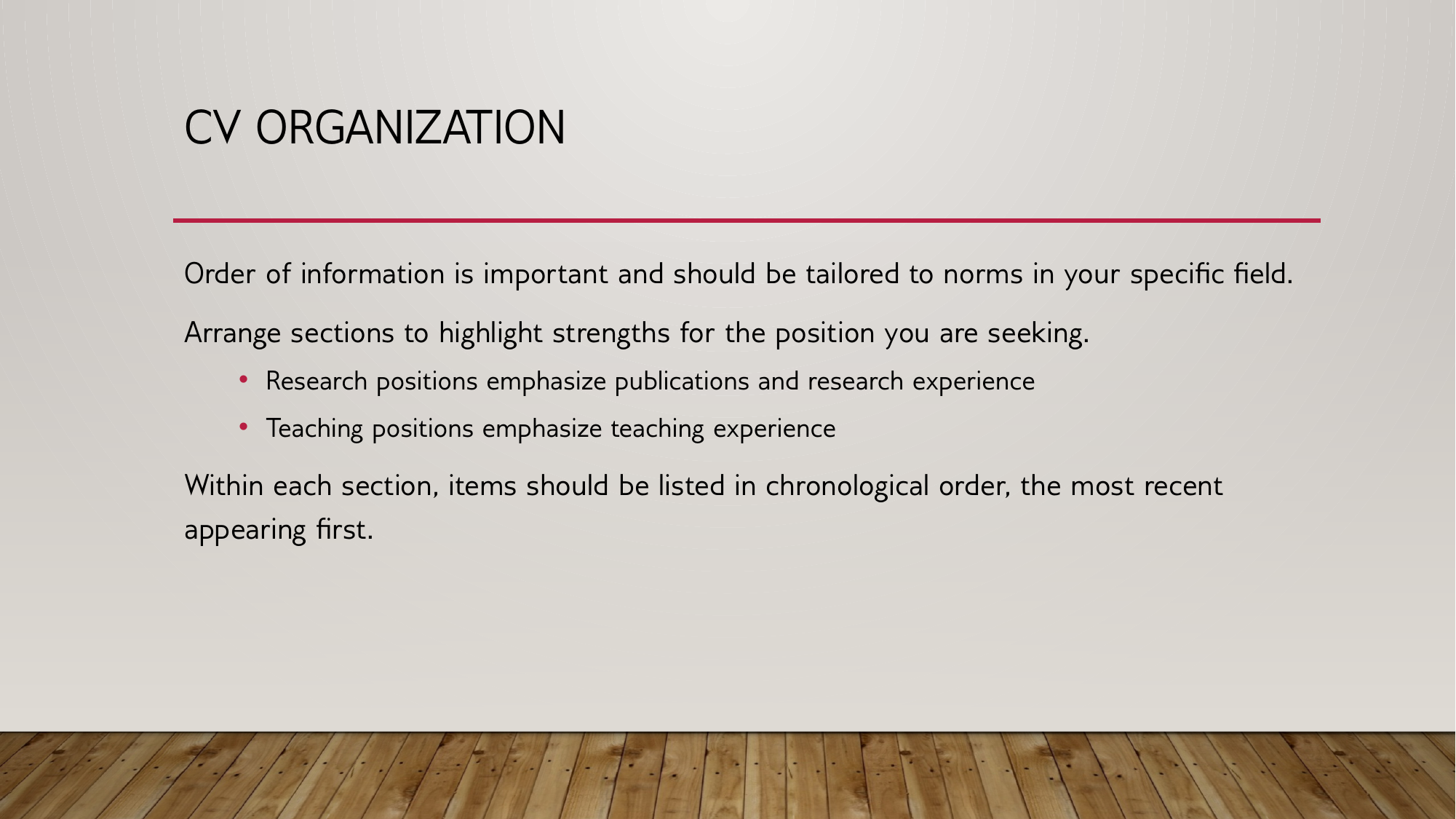

# CV organization
Order of information is important and should be tailored to norms in your specific field.
Arrange sections to highlight strengths for the position you are seeking.
Research positions emphasize publications and research experience
Teaching positions emphasize teaching experience
Within each section, items should be listed in chronological order, the most recent appearing first.